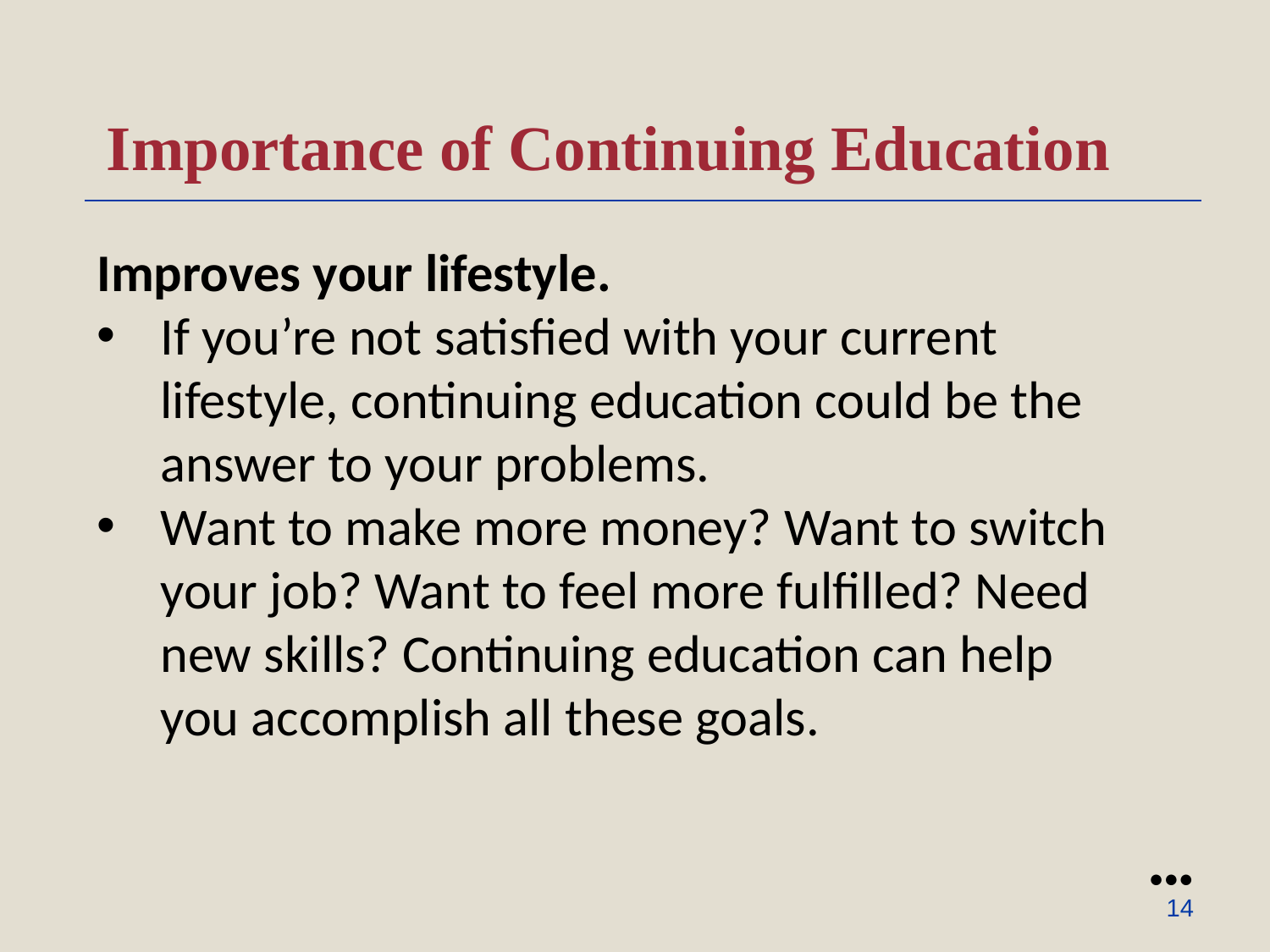

Importance of Continuing Education
Improves your lifestyle.
If you’re not satisfied with your current lifestyle, continuing education could be the answer to your problems.
Want to make more money? Want to switch your job? Want to feel more fulfilled? Need new skills? Continuing education can help you accomplish all these goals.
●●●
14